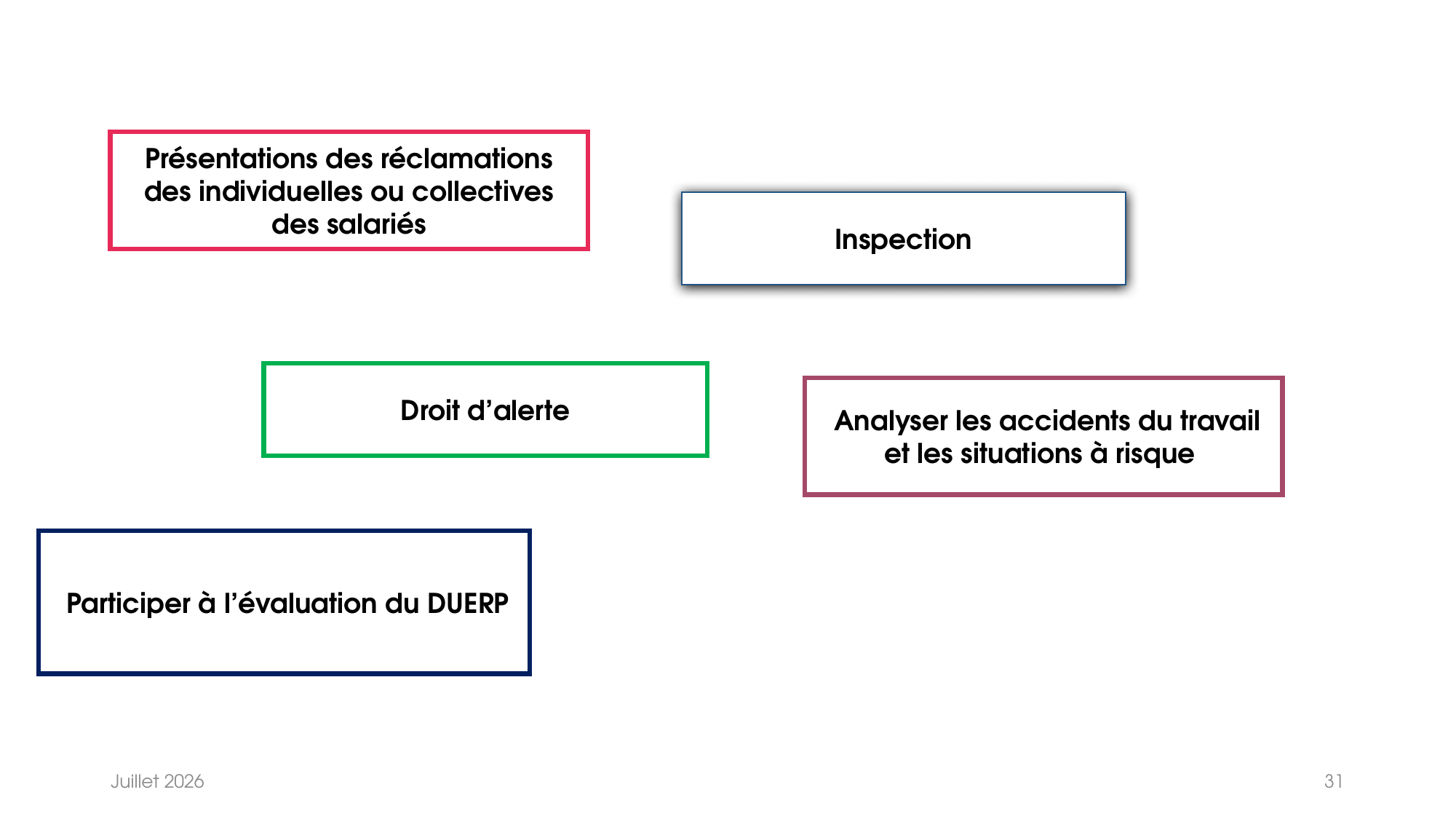

Présentations des réclamations des individuelles ou collectives des salariés
Inspection
Droit d’alerte
 Analyser les accidents du travail et les situations à risque
 Participer à l’évaluation du DUERP
Juillet 2026
31